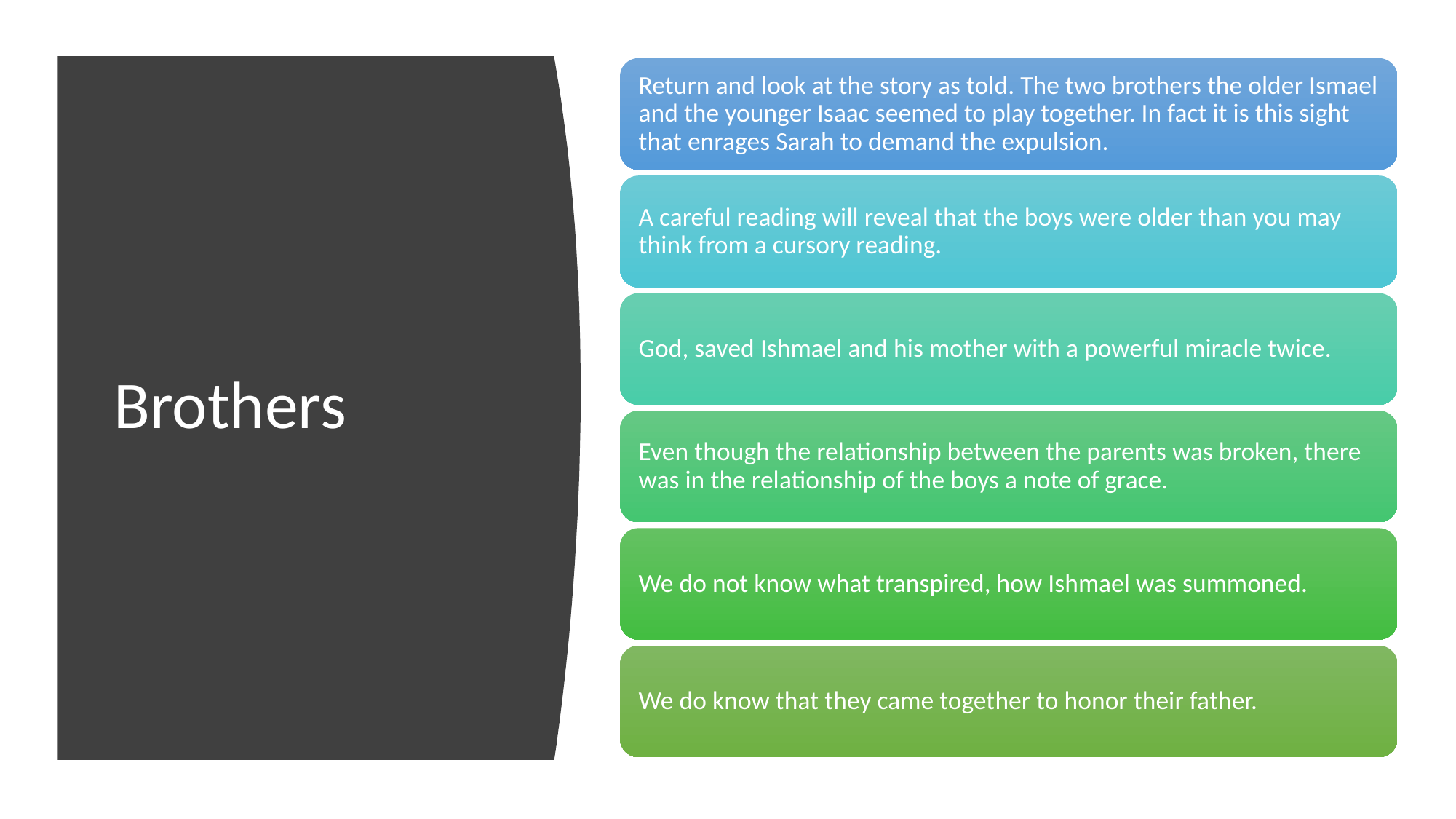

Return and look at the story as told. The two brothers the older Ismael and the younger Isaac seemed to play together. In fact it is this sight that enrages Sarah to demand the expulsion.
A careful reading will reveal that the boys were older than you may think from a cursory reading.
God, saved Ishmael and his mother with a powerful miracle twice.
Even though the relationship between the parents was broken, there was in the relationship of the boys a note of grace.
We do not know what transpired, how Ishmael was summoned.
We do know that they came together to honor their father.

# Brothers